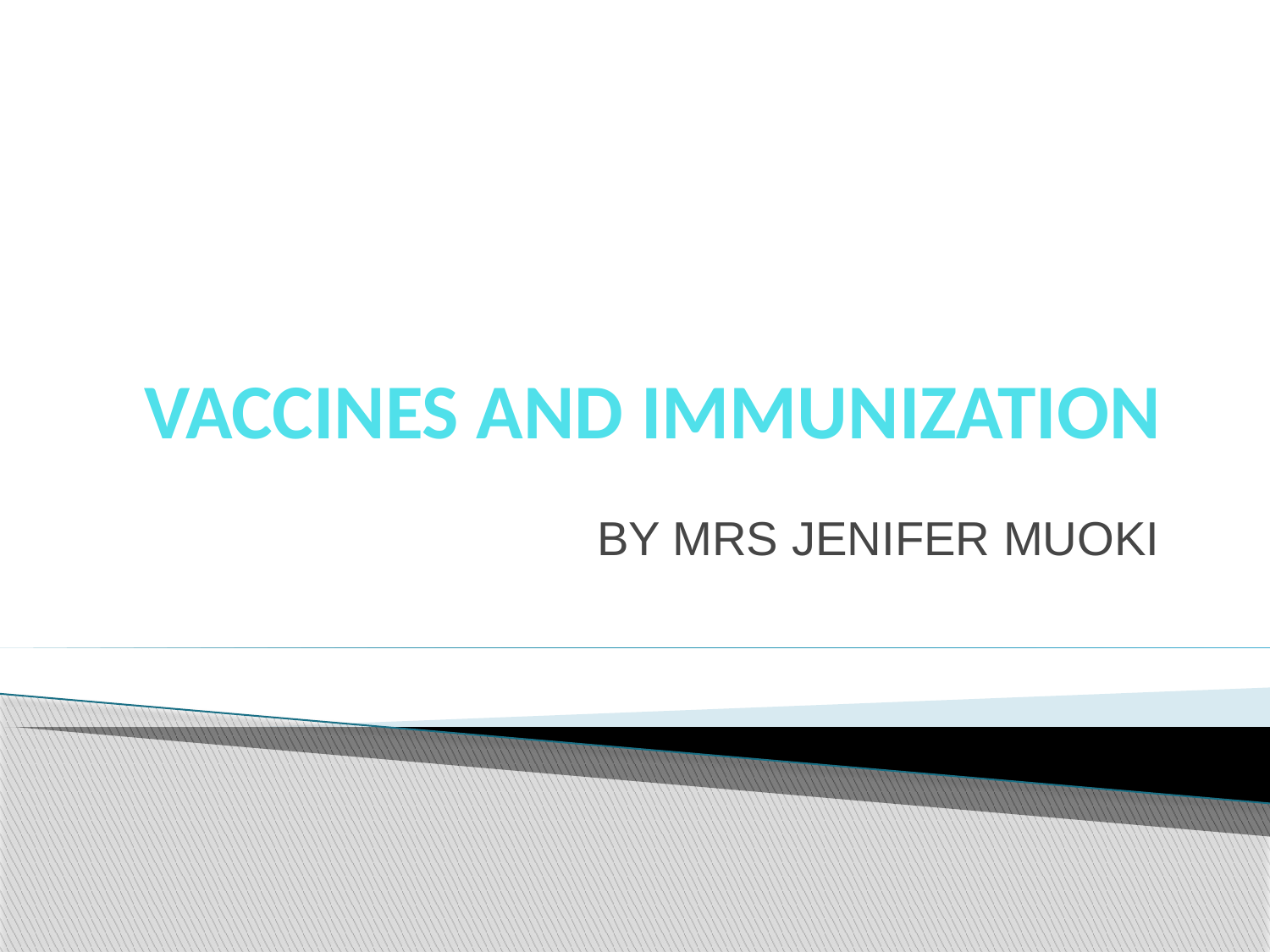

VACCINES AND IMMUNIZATION
#
BY MRS  JENIFER MUOKI

BY MRS JENIFER MUOKI